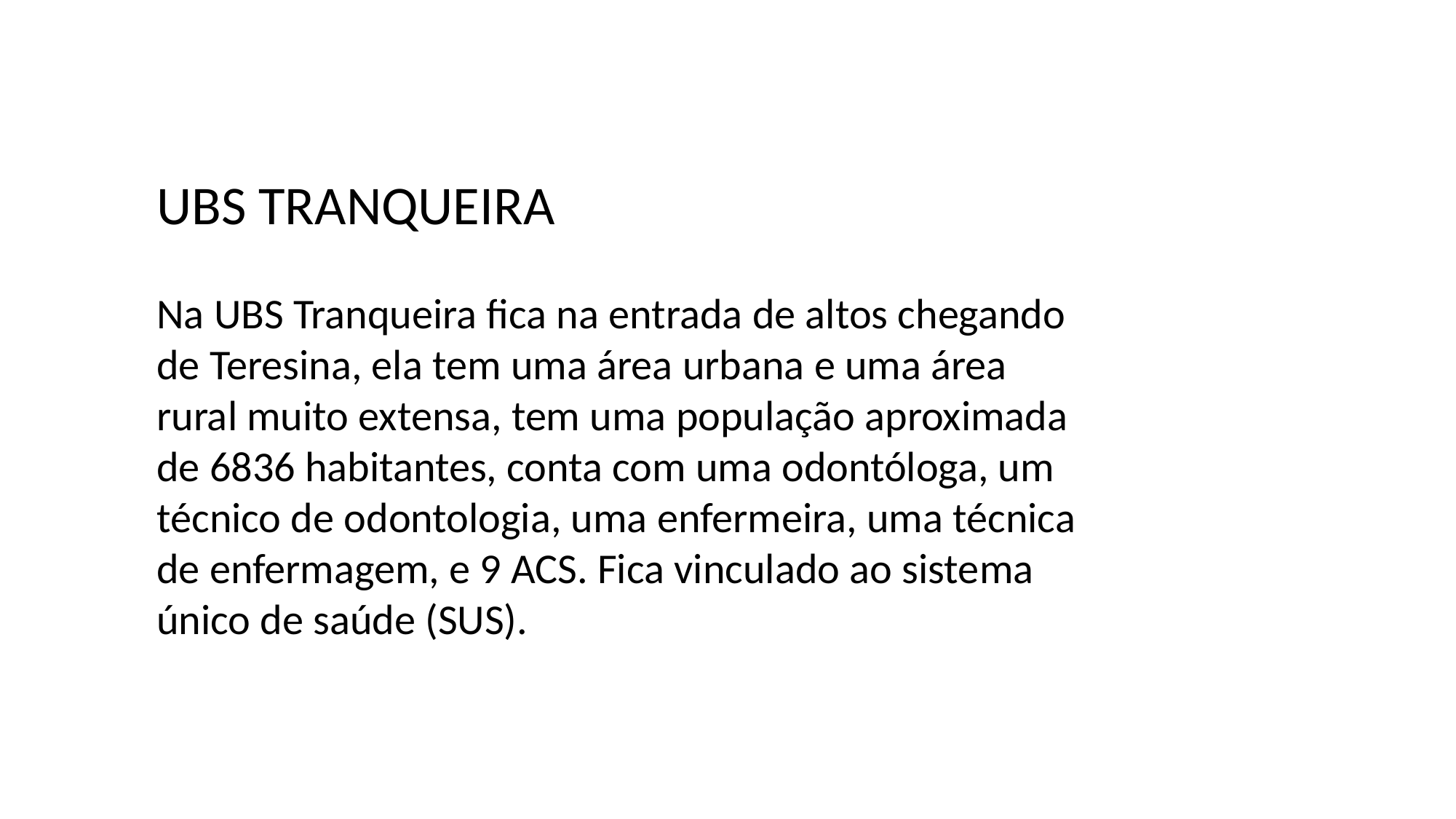

UBS TRANQUEIRA

Na UBS Tranqueira fica na entrada de altos chegando de Teresina, ela tem uma área urbana e uma área rural muito extensa, tem uma população aproximada de 6836 habitantes, conta com uma odontóloga, um técnico de odontologia, uma enfermeira, uma técnica de enfermagem, e 9 ACS. Fica vinculado ao sistema único de saúde (SUS).